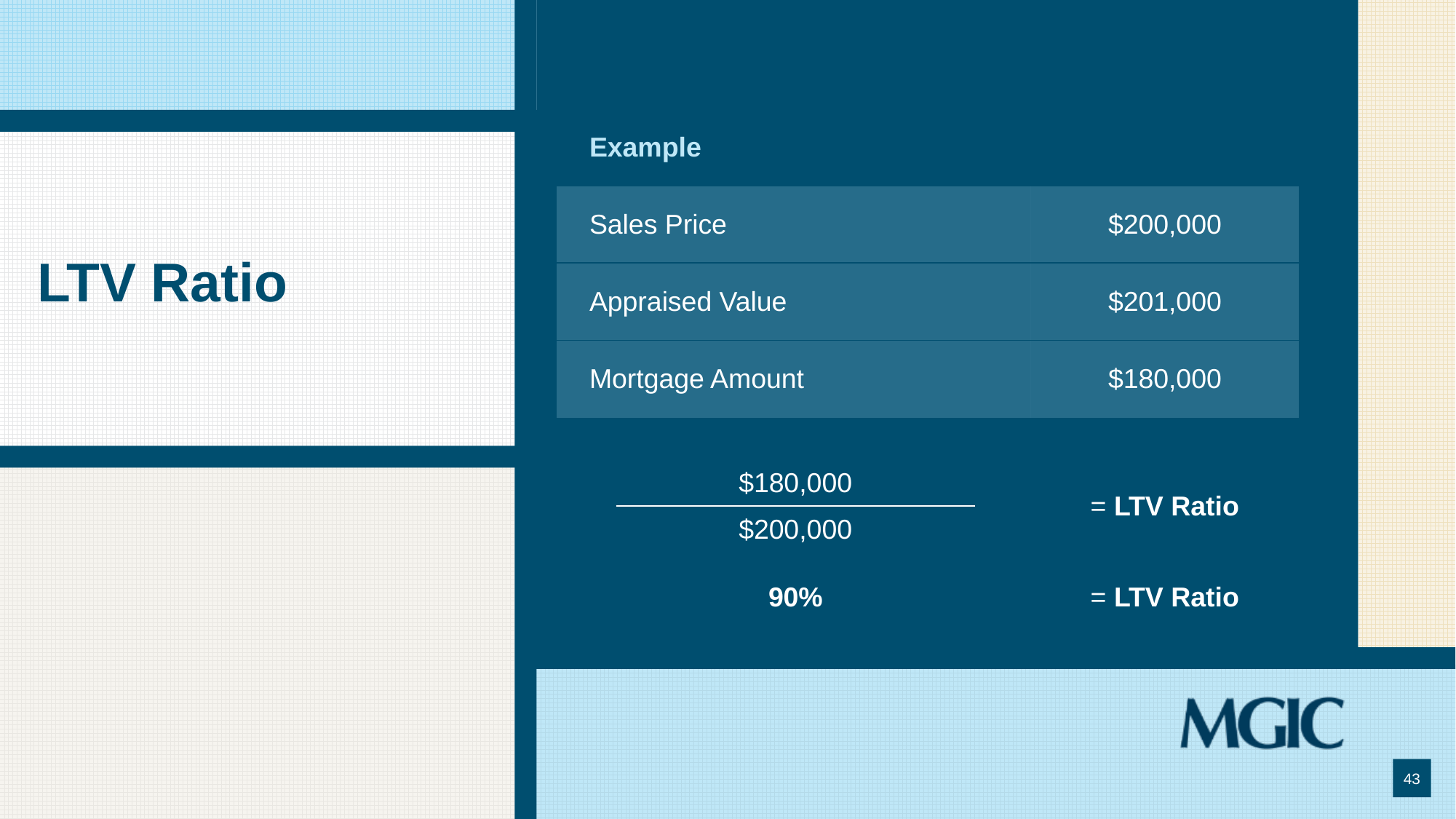

| Example |  |  |  |
| --- | --- | --- | --- |
| Sales Price |  |  | $200,000 |
| Appraised Value |  |  | $201,000 |
| Mortgage Amount |  |  | $180,000 |
|  |  |  |  |
|  | $180,000 |  | = LTV Ratio |
|  | $200,000 |  |  |
|  | 90% |  | = LTV Ratio |
# LTV Ratio
43